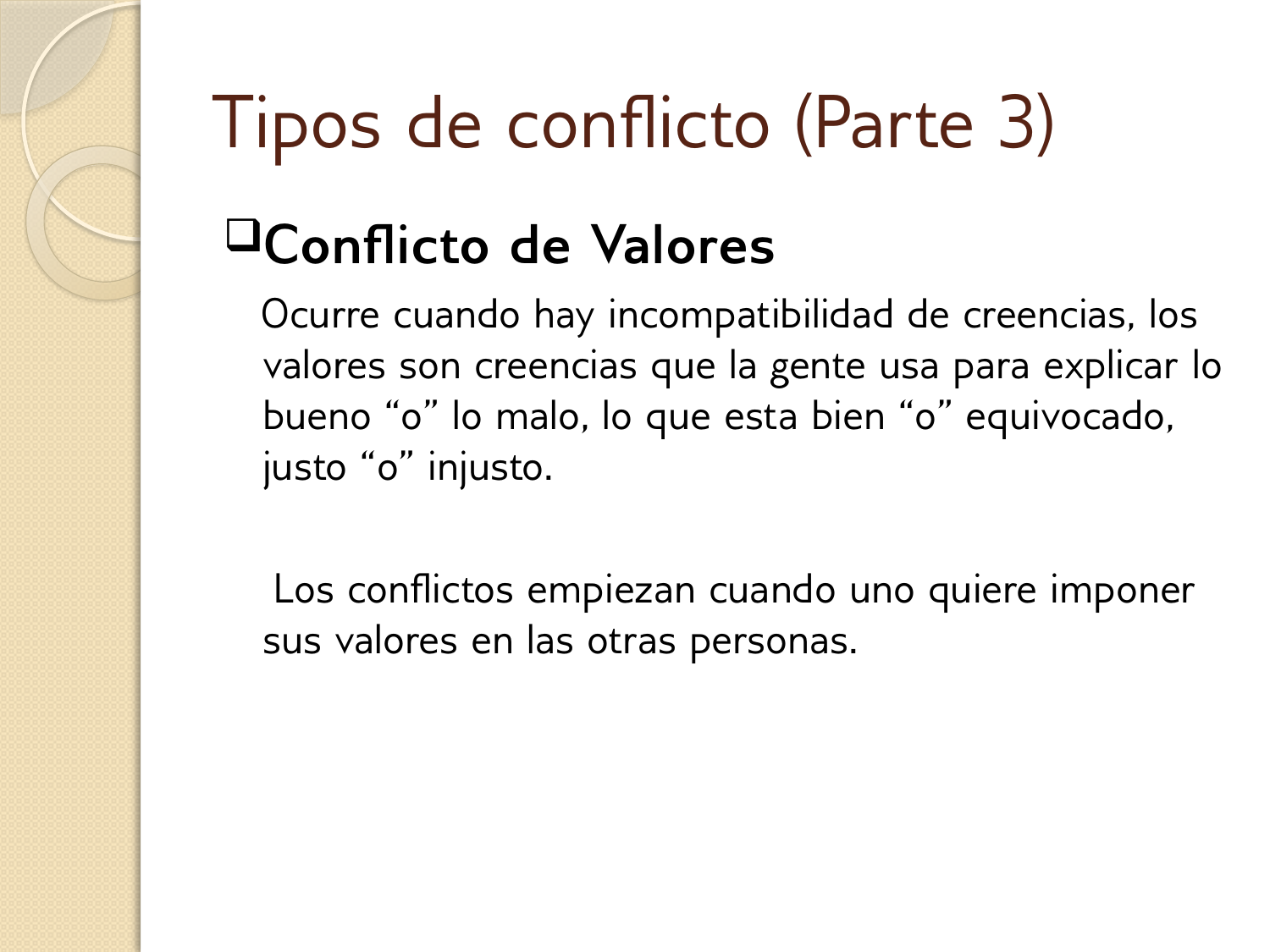

# Tipos de conflicto (Parte 3)
Conflicto de Valores
   Ocurre cuando hay incompatibilidad de creencias, los valores son creencias que la gente usa para explicar lo bueno “o” lo malo, lo que esta bien “o” equivocado, justo “o” injusto.

    Los conflictos empiezan cuando uno quiere imponer sus valores en las otras personas.